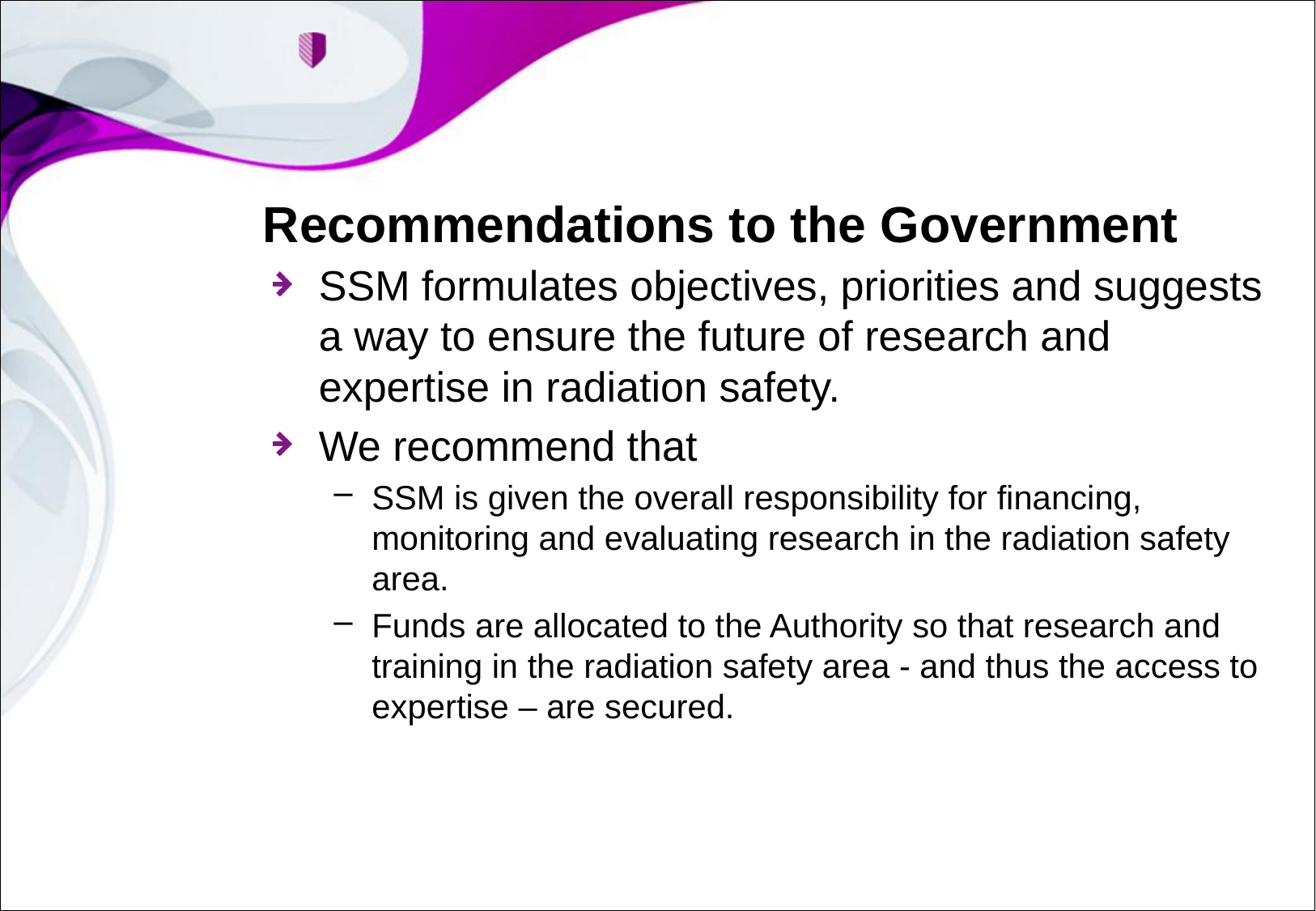

# Recommendations to the Government
SSM formulates objectives, priorities and suggests a way to ensure the future of research and expertise in radiation safety.
We recommend that
SSM is given the overall responsibility for financing, monitoring and evaluating research in the radiation safety area.
Funds are allocated to the Authority so that research and training in the radiation safety area - and thus the access to expertise – are secured.